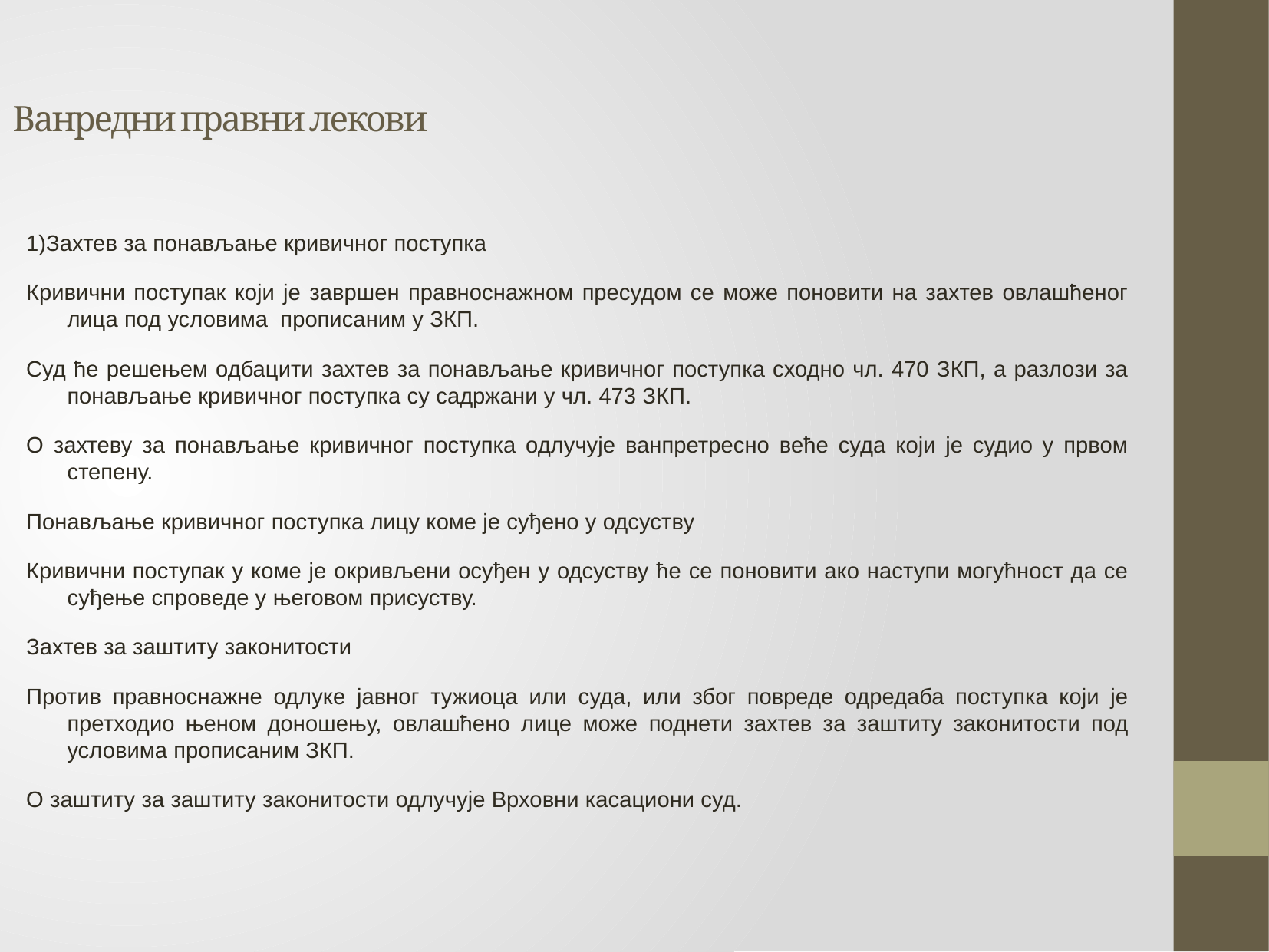

Ванредни правни лекови
1)Захтев за понављање кривичног поступка
Кривични поступак који је завршен правноснажном пресудом се може поновити на захтев овлашћеног лица под условима  прописаним у ЗКП.
Суд ће решењем одбацити захтев за понављање кривичног поступка сходно чл. 470 ЗКП, а разлози за понављање кривичног поступка су садржани у чл. 473 ЗКП.
О захтеву за понављање кривичног поступка одлучује ванпретресно веће суда који је судио у првом степену.
Понављање кривичног поступка лицу коме је суђено у одсуству
Кривични поступак у коме је окривљени осуђен у одсуству ће се поновити ако наступи могућност да се суђење спроведе у његовом присуству.
Захтев за заштиту законитости
Против правноснажне одлуке јавног тужиоца или суда, или због повреде одредаба поступка који је претходио њеном доношењу, овлашћено лице може поднети захтев за заштиту законитости под условима прописаним ЗКП.
О заштиту за заштиту законитости одлучује Врховни касациони суд.